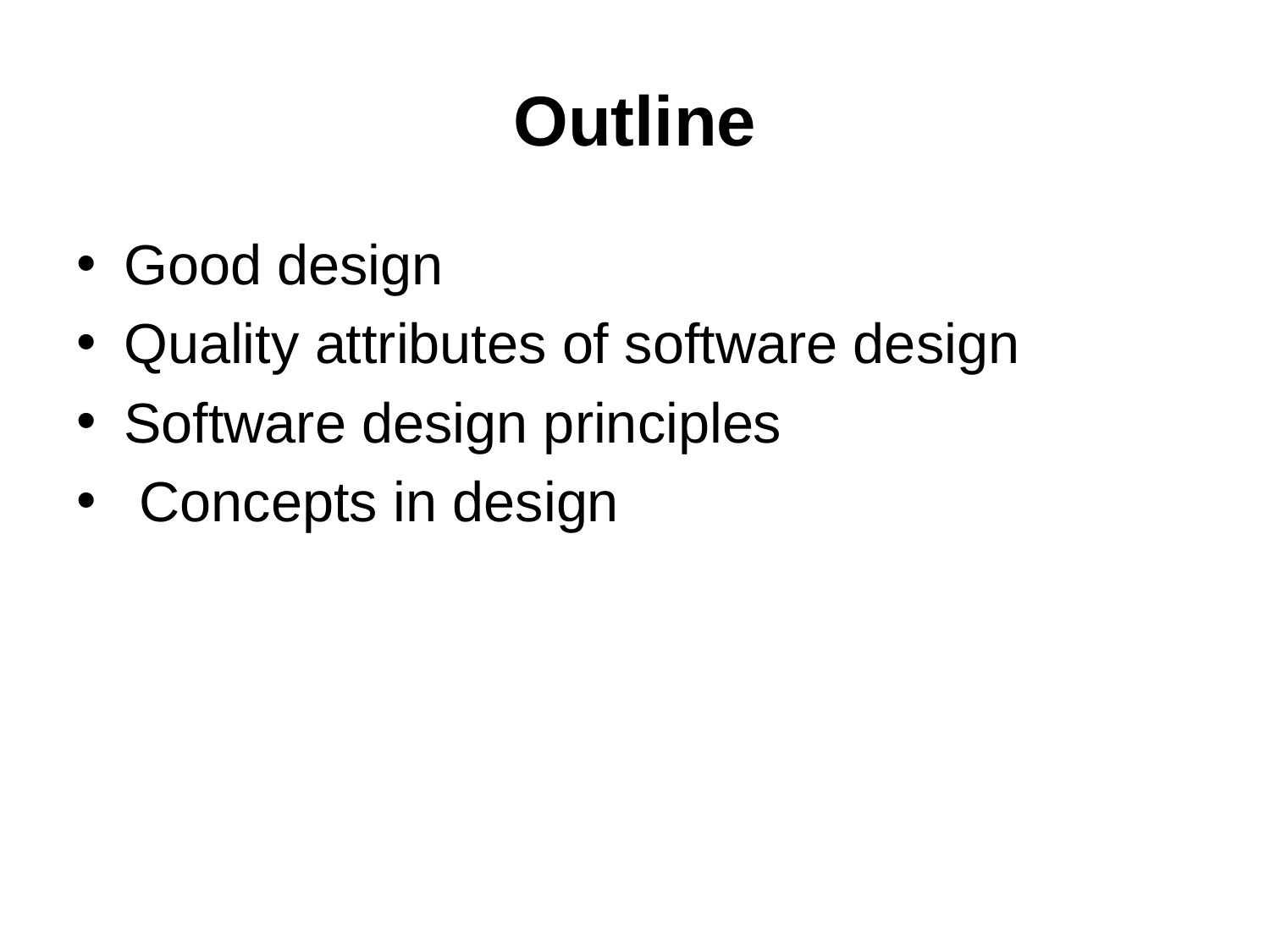

# Outline
Good design
Quality attributes of software design
Software design principles
 Concepts in design